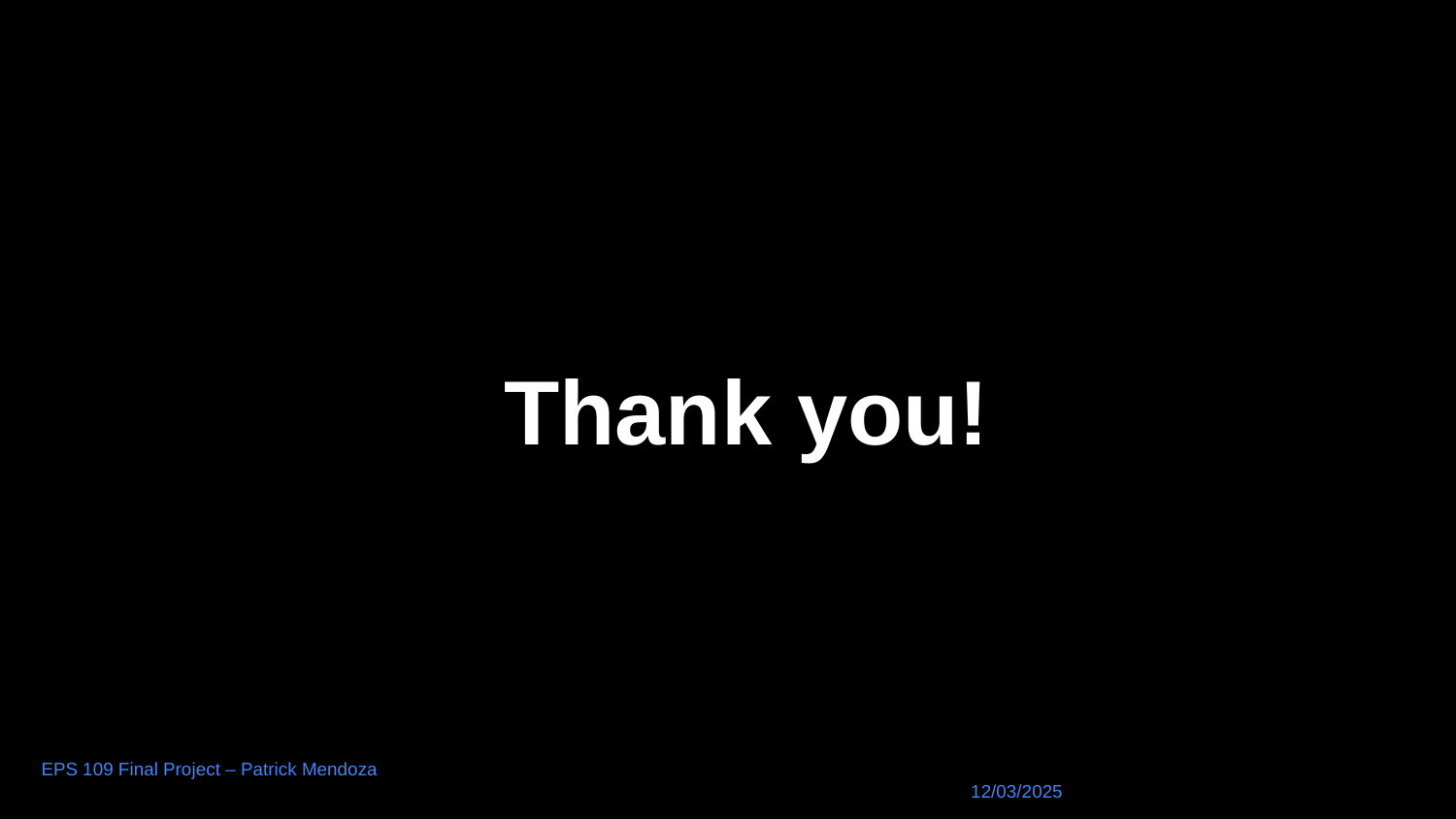

Thank you!
EPS 109 Final Project – Patrick Mendoza													           12/03/2025